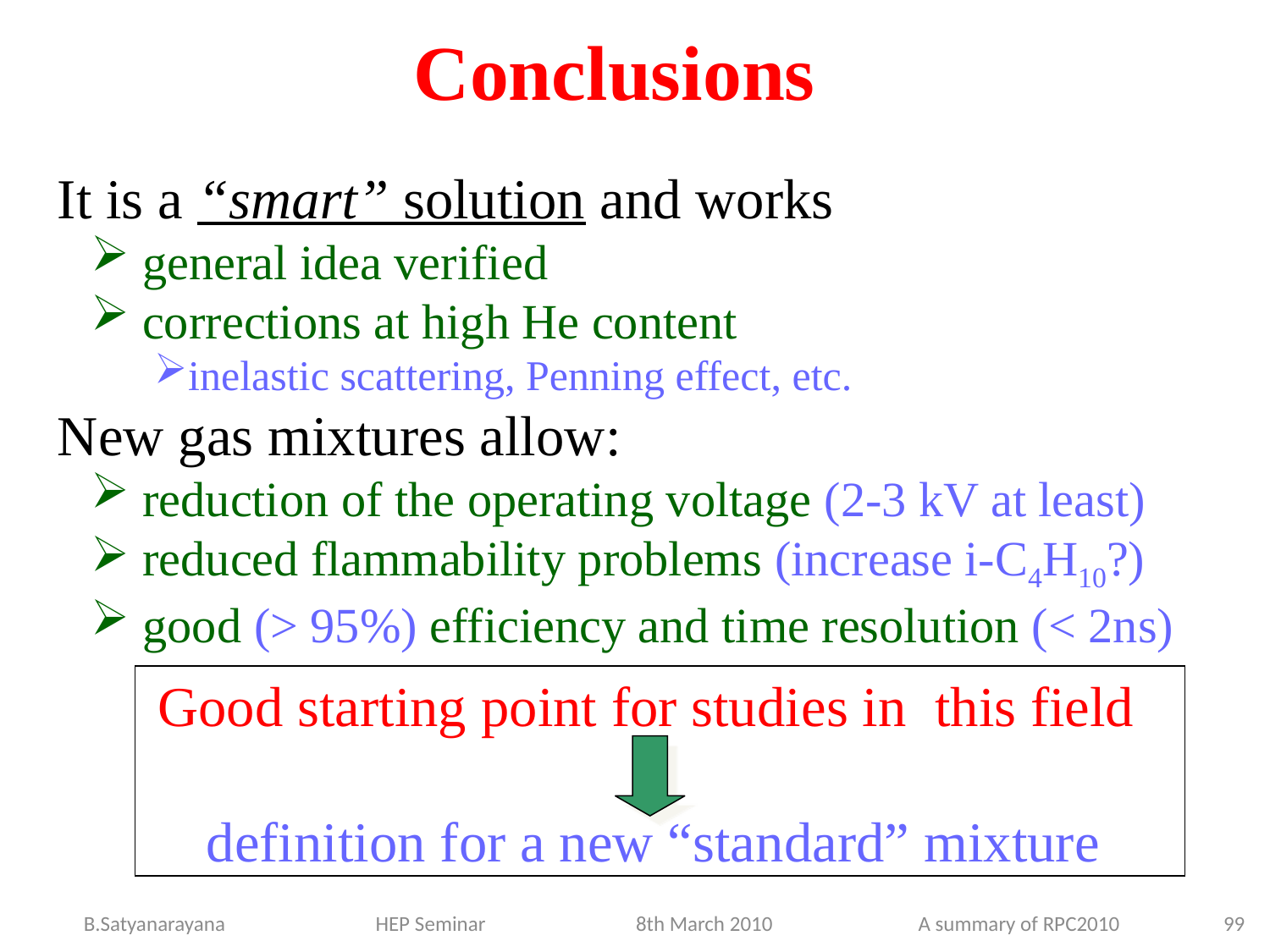

Conclusions
It is a “smart” solution and works
 general idea verified
 corrections at high He content
inelastic scattering, Penning effect, etc.
New gas mixtures allow:
 reduction of the operating voltage (2-3 kV at least)
 reduced flammability problems (increase i-C4H10?)
 good (> 95%) efficiency and time resolution (< 2ns)
Good starting point for studies in  this field

definition for a new “standard” mixture

99
B.Satyanarayana                               HEP Seminar                               8th March 2010                              A summary of RPC2010